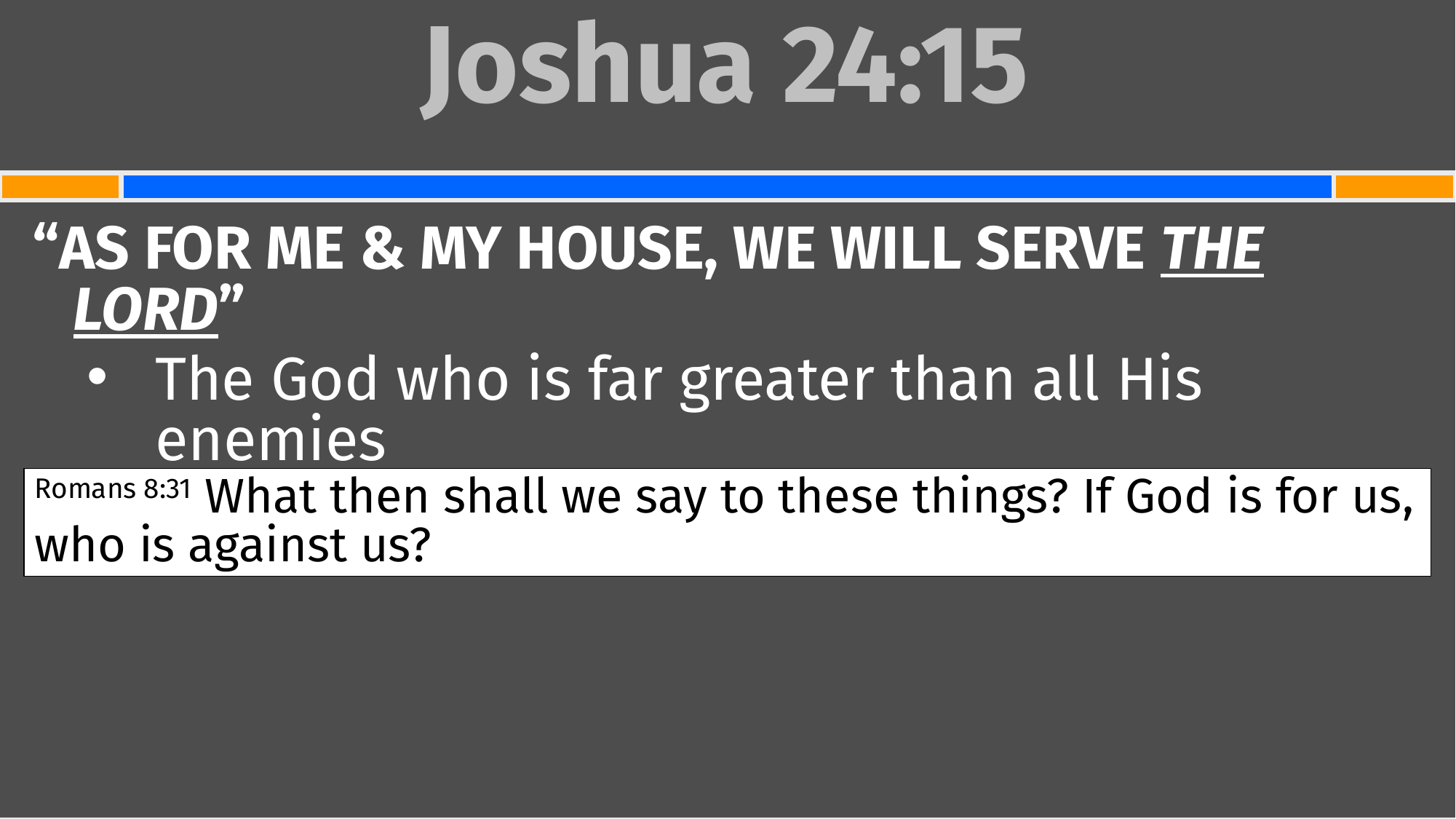

Joshua 24:15

#
“AS FOR ME & MY HOUSE, WE WILL SERVE THE LORD”
The God who is far greater than all His enemies
Romans 8:31 What then shall we say to these things? If God is for us, who is against us?